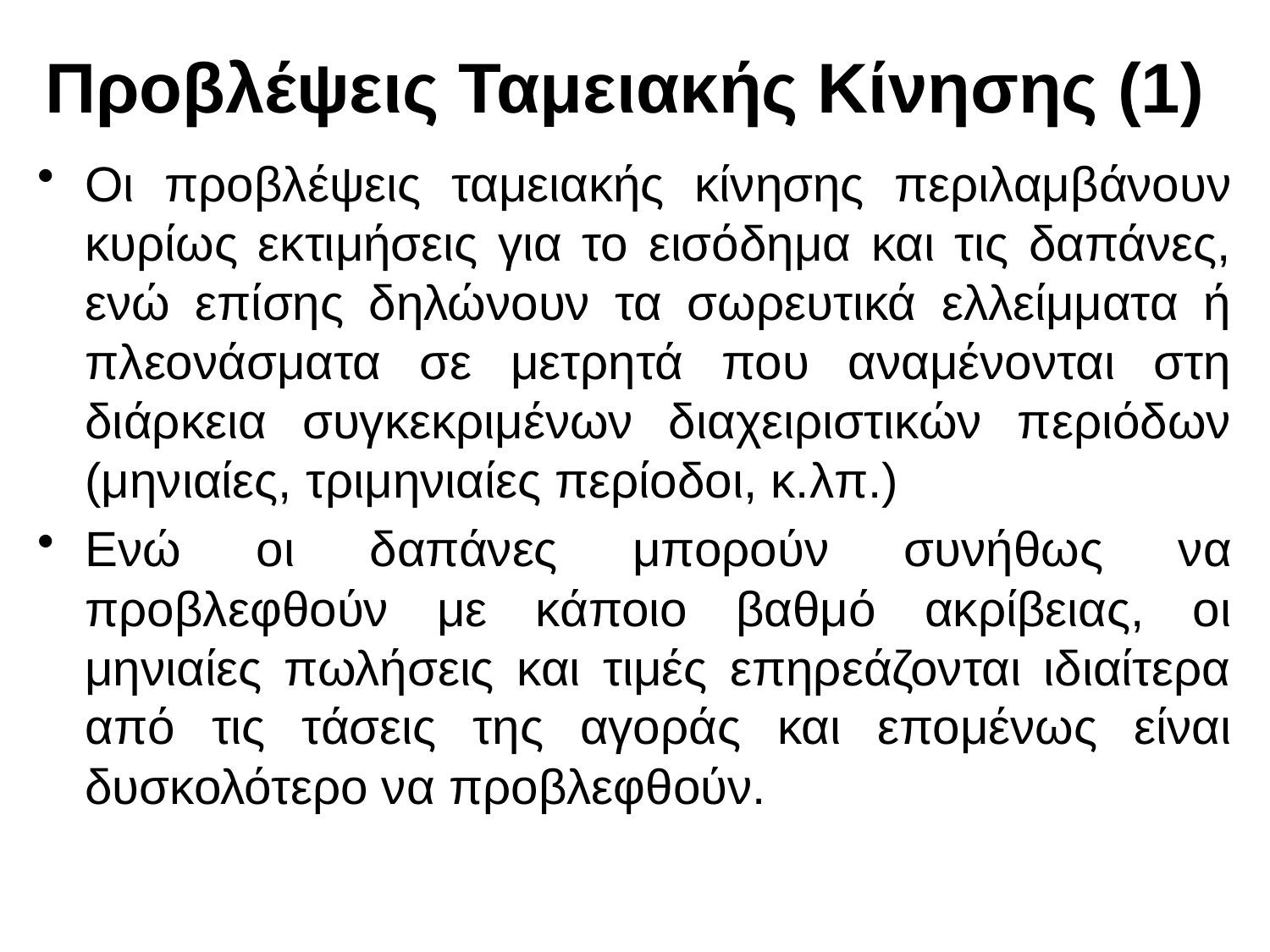

# Προβλέψεις Ταμειακής Κίνησης (1)
Οι προβλέψεις ταμειακής κίνησης περιλαμβάνουν κυρίως εκτιμήσεις για το εισόδημα και τις δαπάνες, ενώ επίσης δηλώνουν τα σωρευτικά ελλείμματα ή πλεονάσματα σε μετρητά που αναμένονται στη διάρκεια συγκεκριμένων διαχειριστικών περιόδων (μηνιαίες, τριμηνιαίες περίοδοι, κ.λπ.)
Ενώ οι δαπάνες μπορούν συνήθως να προβλεφθούν με κάποιο βαθμό ακρίβειας, οι μηνιαίες πωλήσεις και τιμές επηρεάζονται ιδιαίτερα από τις τάσεις της αγοράς και επομένως είναι δυσκολότερο να προβλεφθούν.